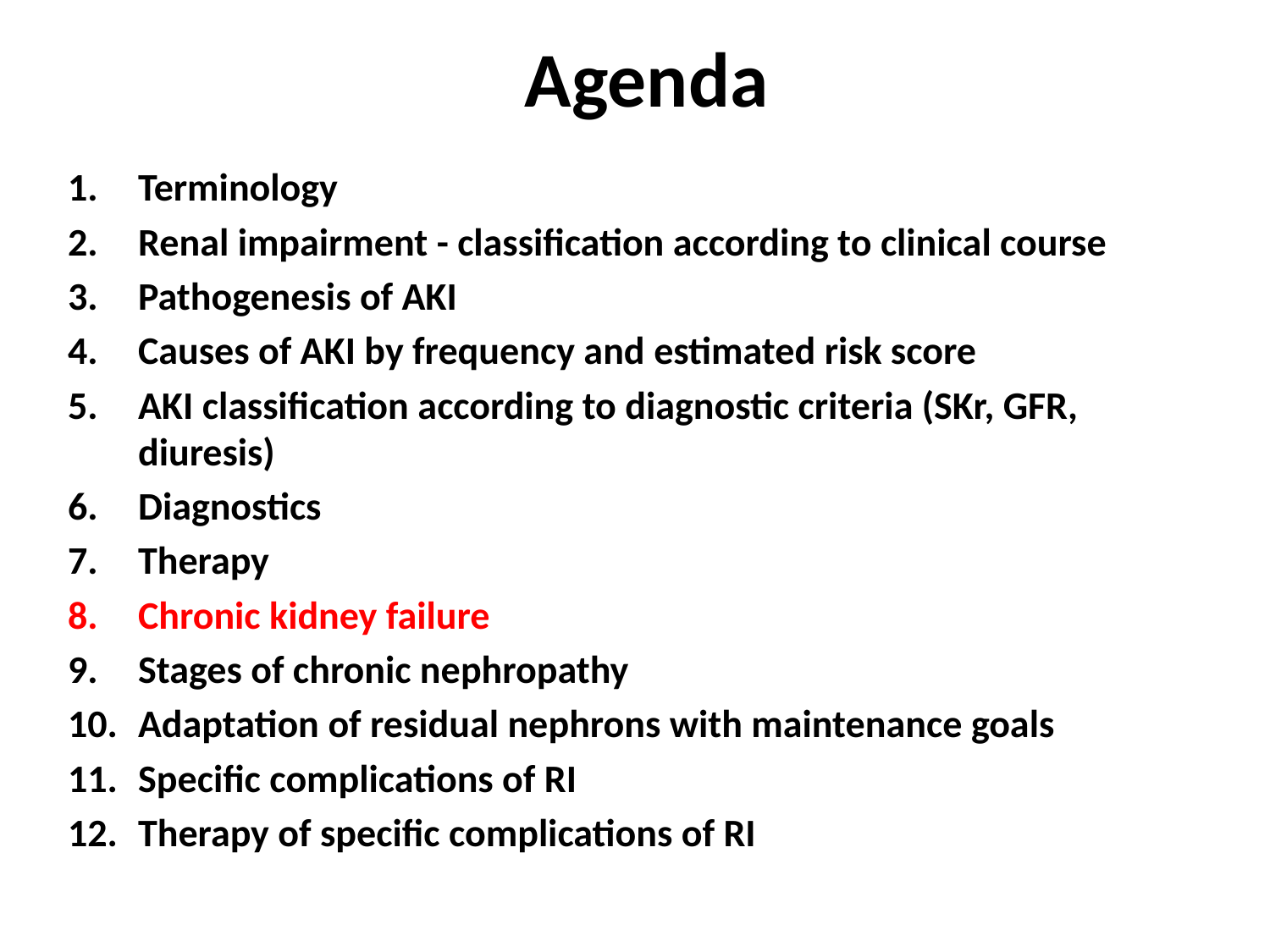

# Agenda
Terminology
Renal impairment - classification according to clinical course
Pathogenesis of AKI
Causes of AKI by frequency and estimated risk score
AKI classification according to diagnostic criteria (SKr, GFR, diuresis)
Diagnostics
Therapy
Chronic kidney failure
Stages of chronic nephropathy
Adaptation of residual nephrons with maintenance goals
Specific complications of RI
Therapy of specific complications of RI